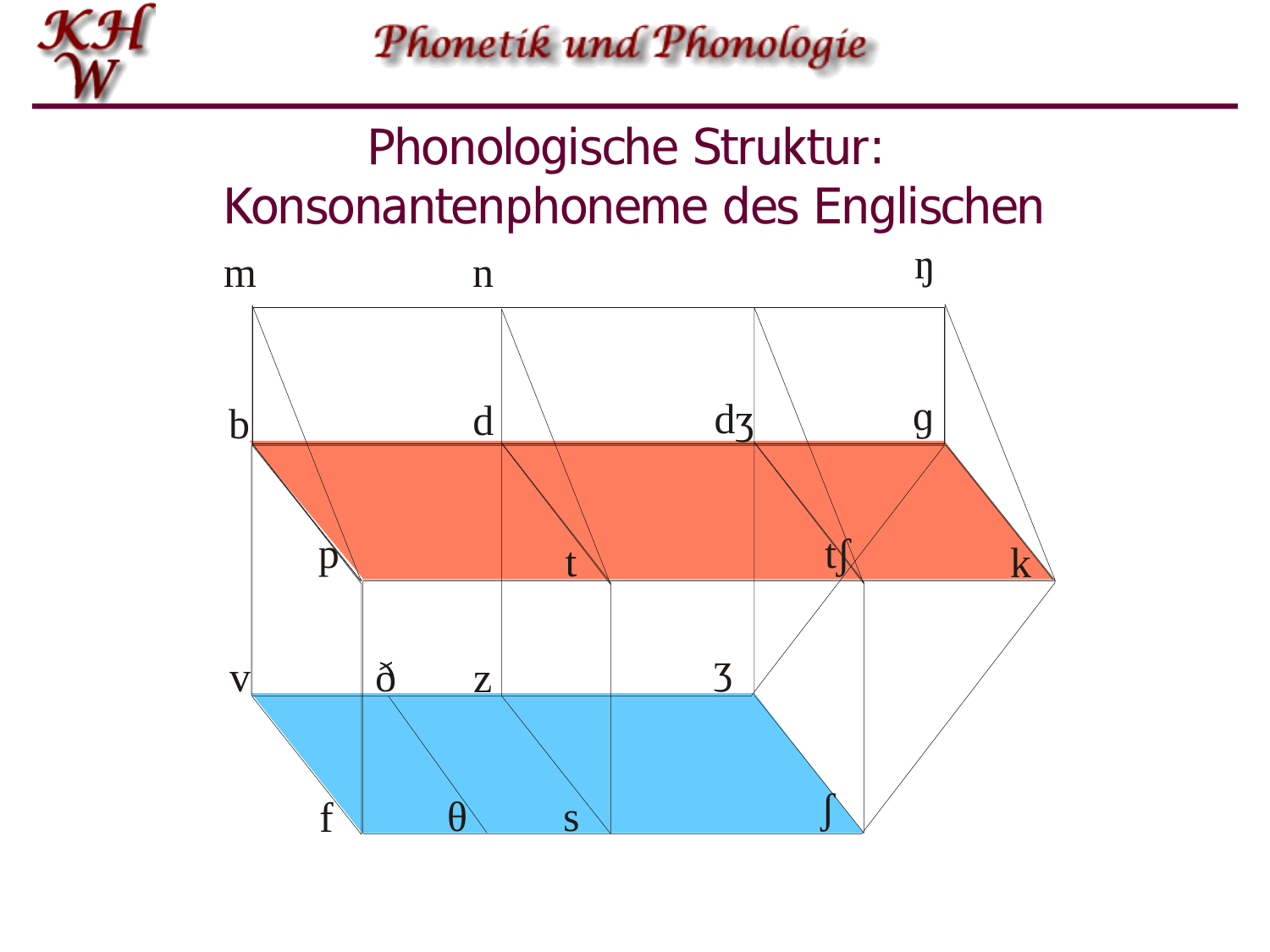

# Phonologische Struktur: Konsonantenphoneme des Englischen
ŋ
m
n

ɡ
dʒ
d
b

p
tʃ
t
k

ʒ
v
ð
z

ʃ
θ
s
f